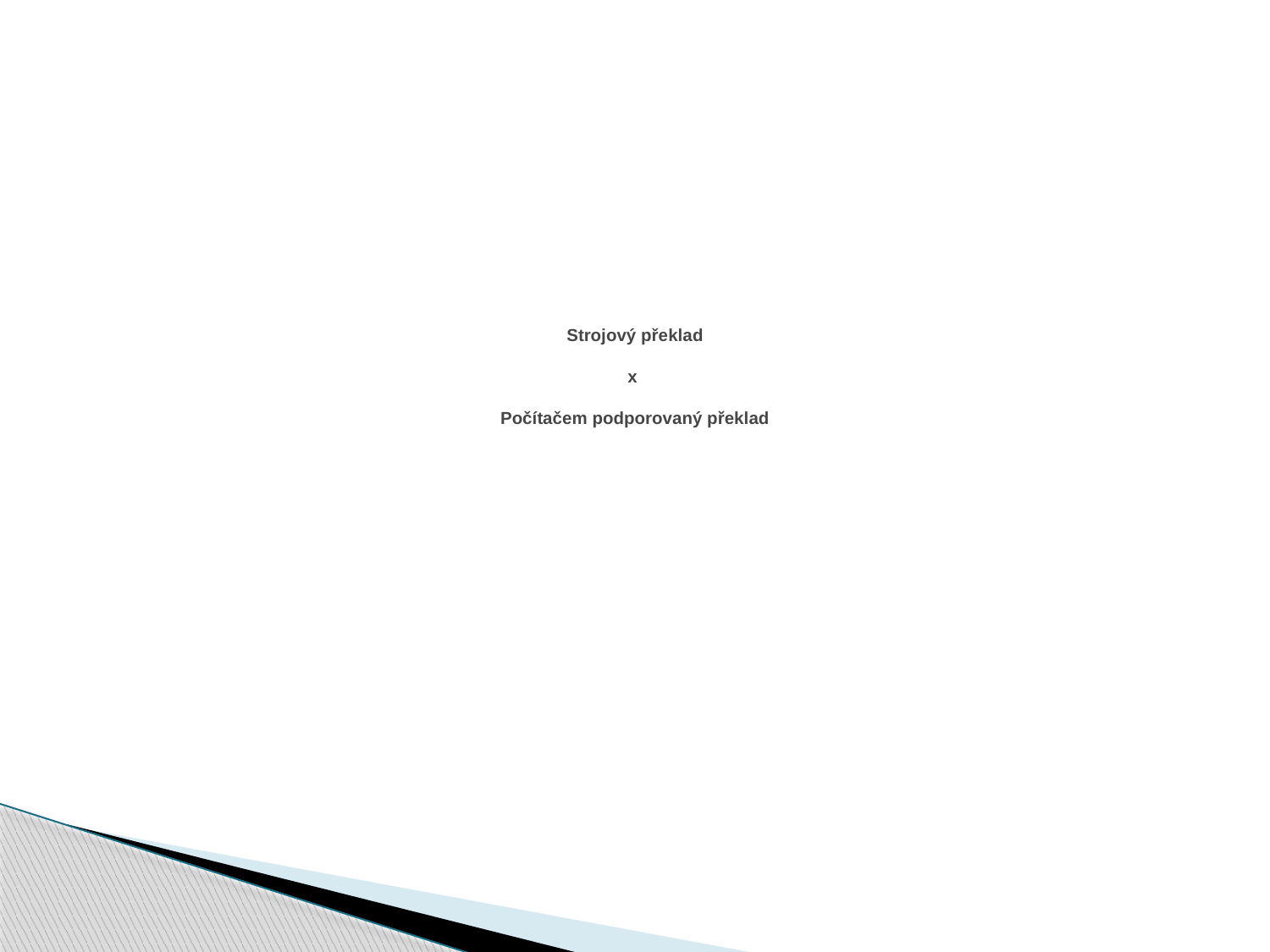

# Strojový překlad x Počítačem podporovaný překlad